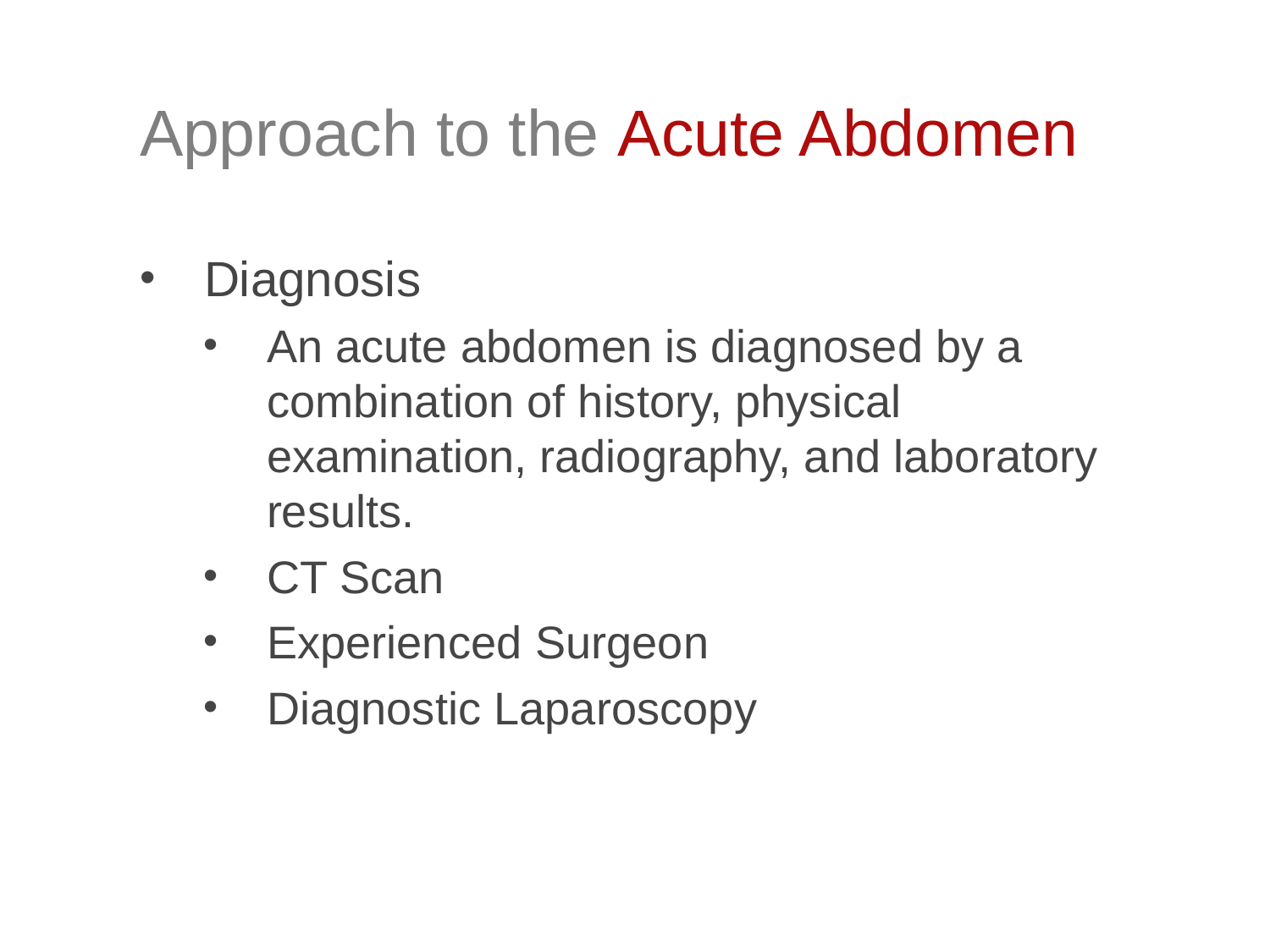

# Approach to the Acute Abdomen
Diagnosis
An acute abdomen is diagnosed by a combination of history, physical examination, radiography, and laboratory results.
CT Scan
Experienced Surgeon
Diagnostic Laparoscopy